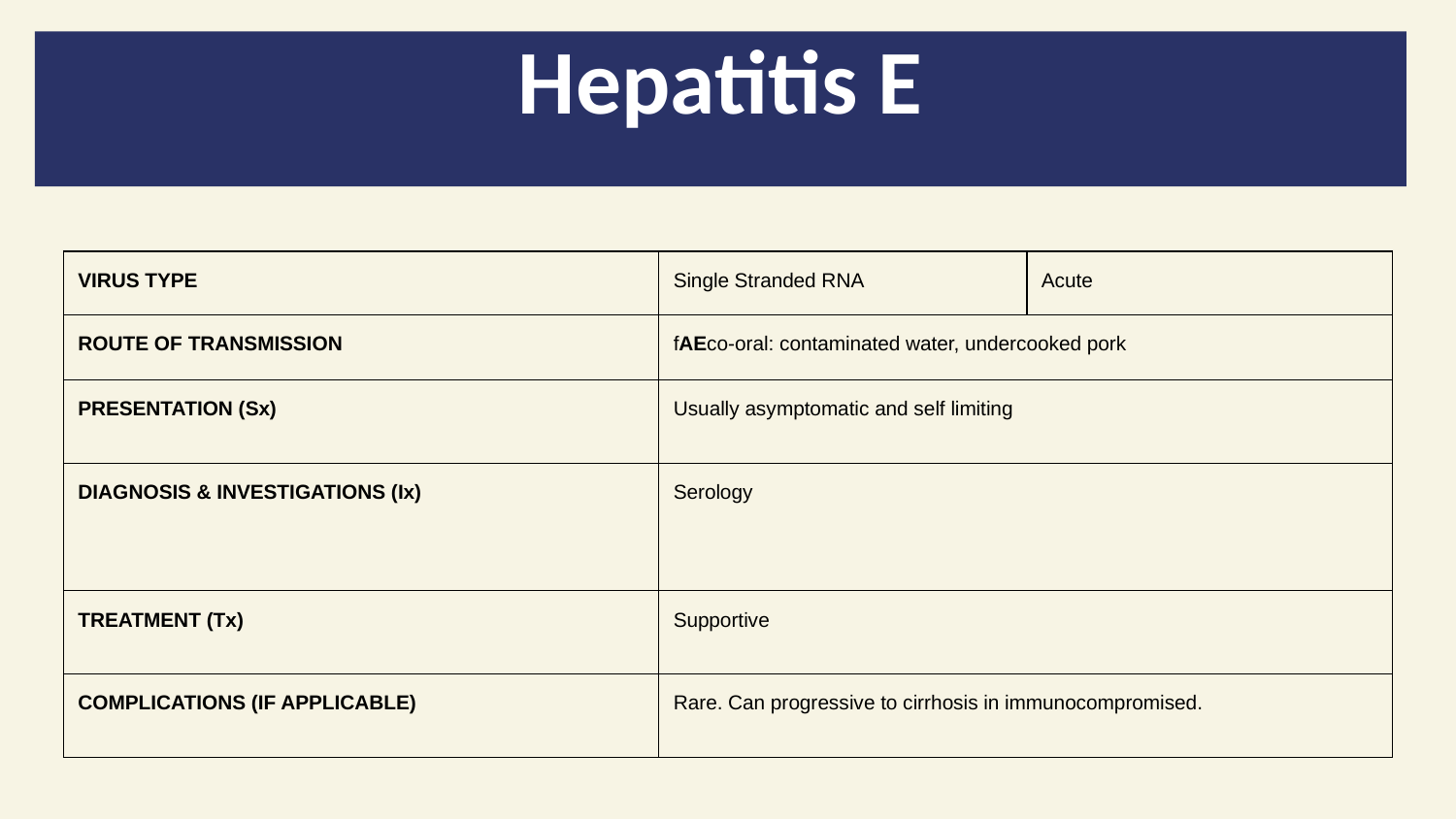

# Hepatitis E
| VIRUS TYPE | Single Stranded RNA | Acute |
| --- | --- | --- |
| ROUTE OF TRANSMISSION | fAEco-oral: contaminated water, undercooked pork |  |
| PRESENTATION (Sx) | Usually asymptomatic and self limiting |  |
| DIAGNOSIS & INVESTIGATIONS (Ix) | Serology |  |
| TREATMENT (Tx) | Supportive |  |
| COMPLICATIONS (IF APPLICABLE) | Rare. Can progressive to cirrhosis in immunocompromised. |  |